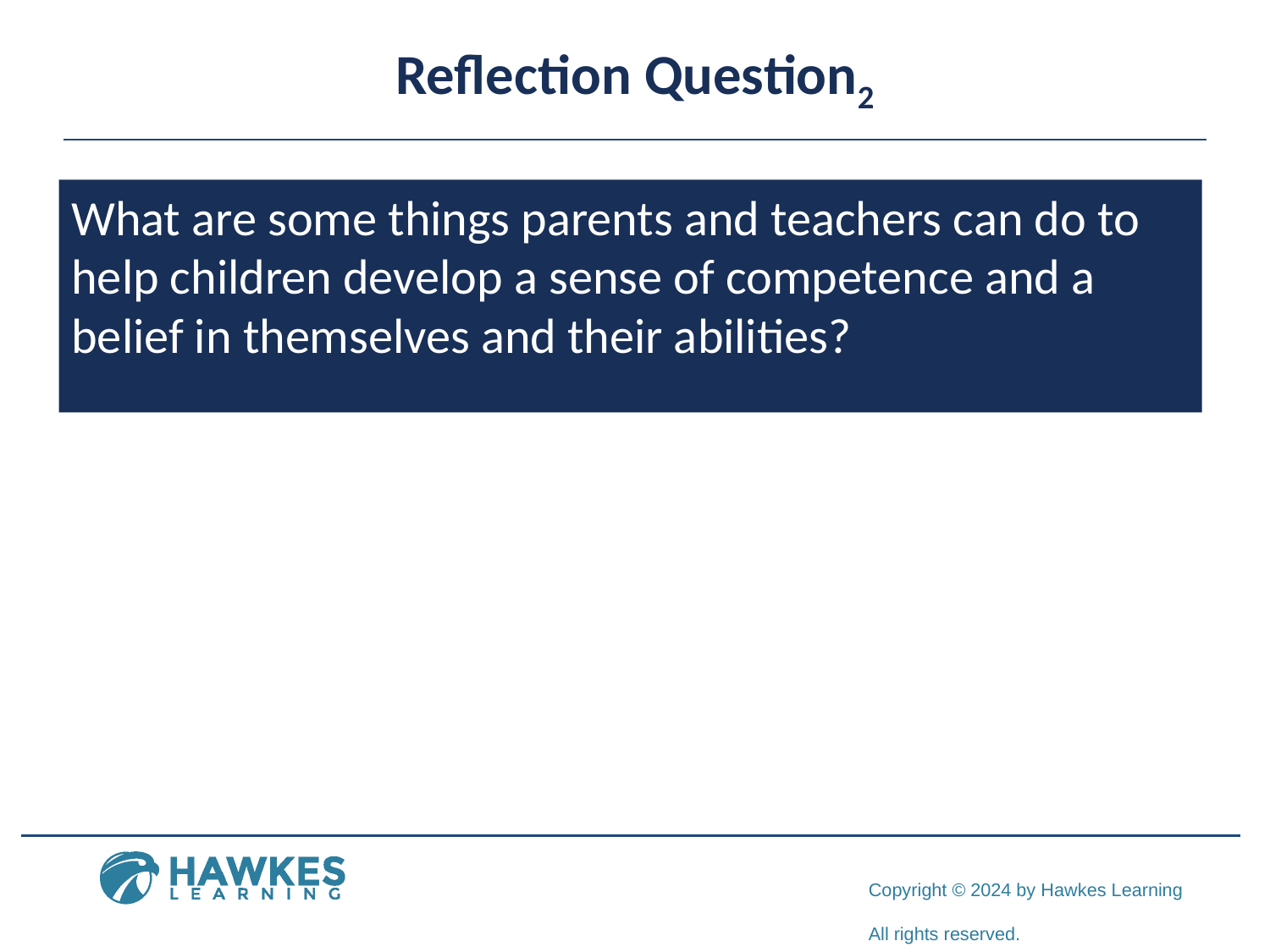

# Reflection Question2
What are some things parents and teachers can do to help children develop a sense of competence and a belief in themselves and their abilities?